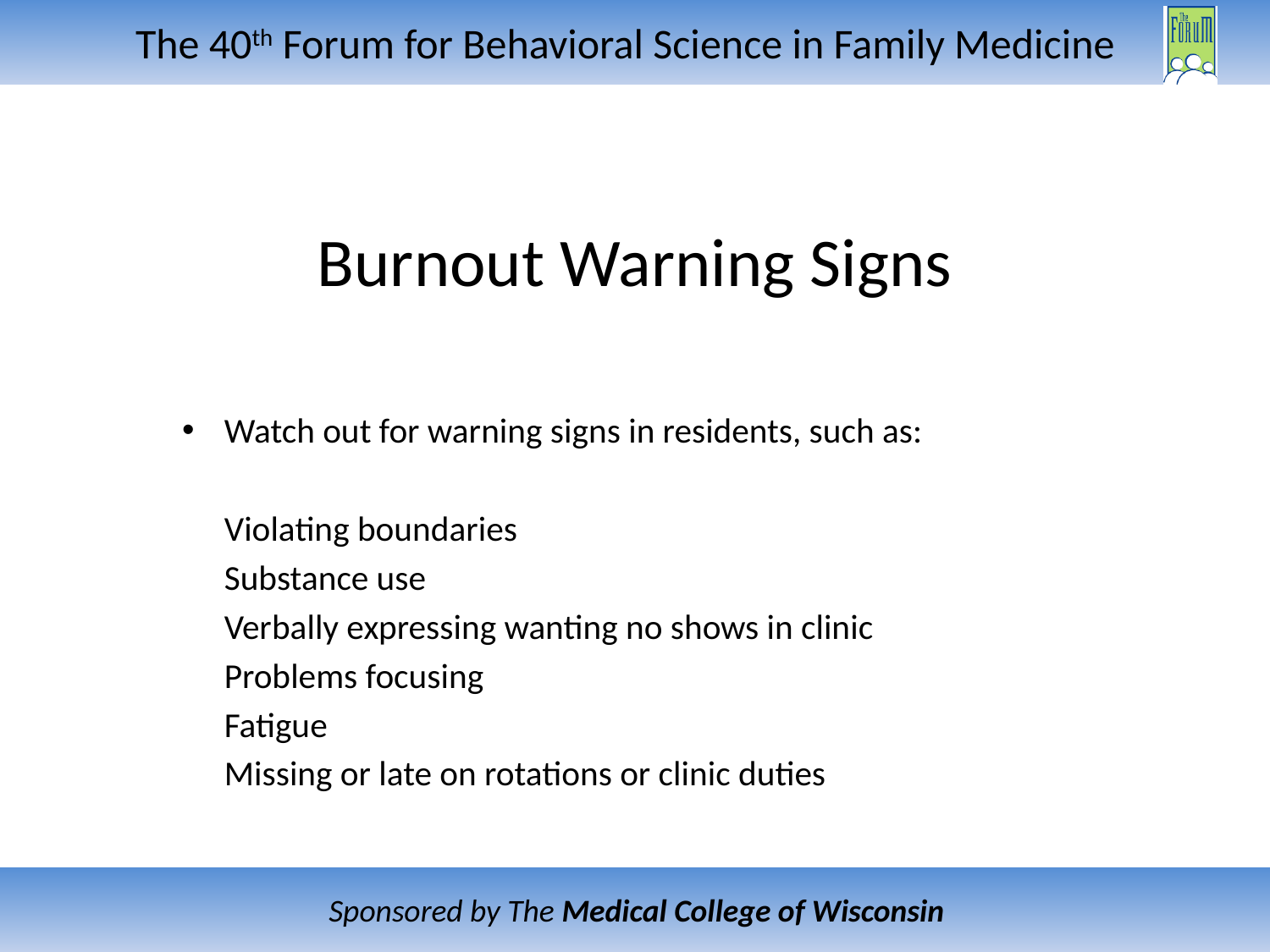

# Burnout Warning Signs
Watch out for warning signs in residents, such as:

		Violating boundaries
		Substance use
		Verbally expressing wanting no shows in clinic
		Problems focusing
		Fatigue
		Missing or late on rotations or clinic duties